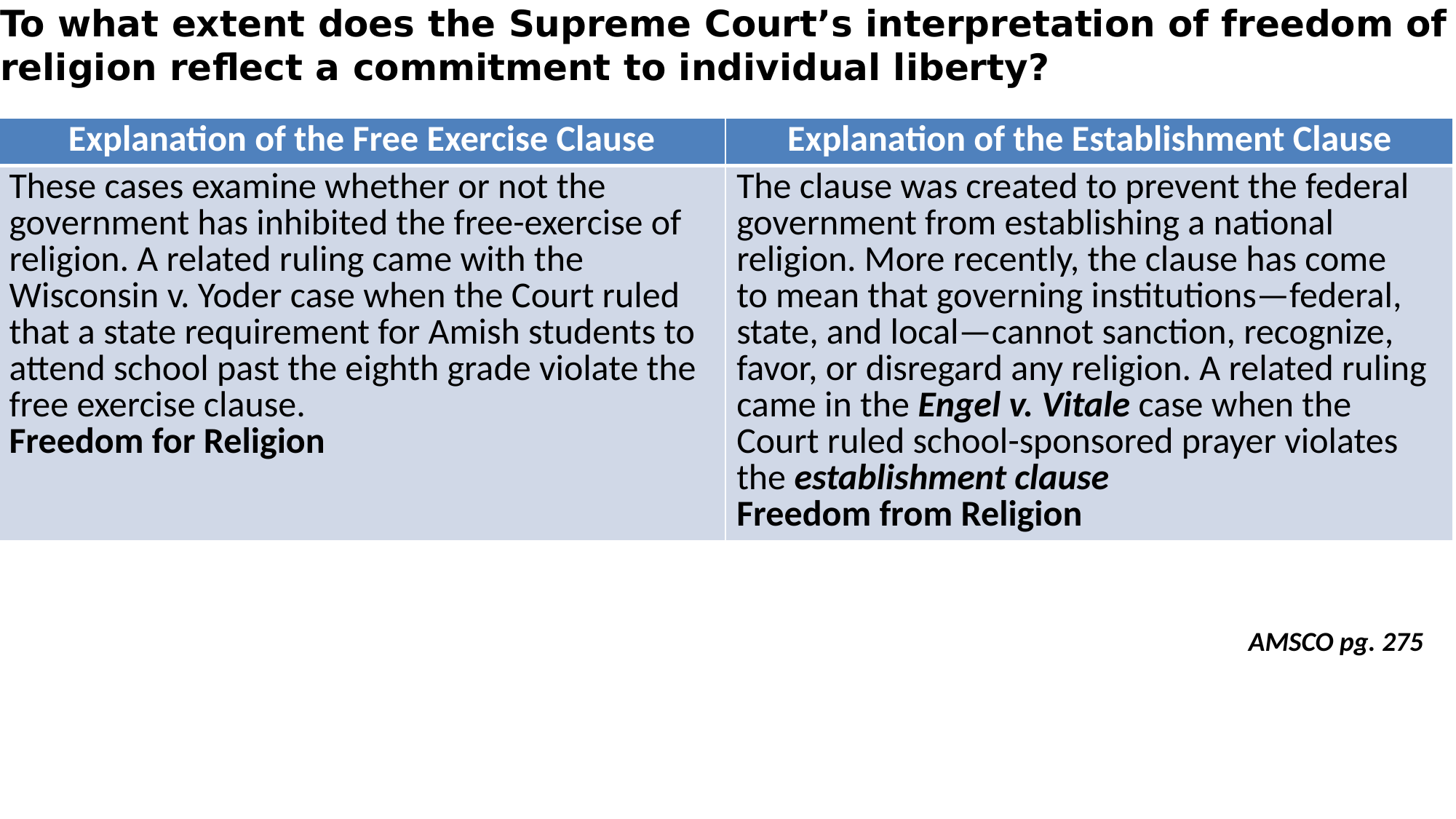

# To what extent does the Supreme Court’s interpretation of freedom of religion reflect a commitment to individual liberty?
| Explanation of the Free Exercise Clause | Explanation of the Establishment Clause |
| --- | --- |
| These cases examine whether or not the government has inhibited the free-exercise of religion. A related ruling came with the Wisconsin v. Yoder case when the Court ruled that a state requirement for Amish students to attend school past the eighth grade violate the free exercise clause. Freedom for Religion | The clause was created to prevent the federal government from establishing a national religion. More recently, the clause has come to mean that governing institutions—federal, state, and local—cannot sanction, recognize, favor, or disregard any religion. A related ruling came in the Engel v. Vitale case when the Court ruled school-sponsored prayer violates the establishment clause Freedom from Religion |
AMSCO pg. 275